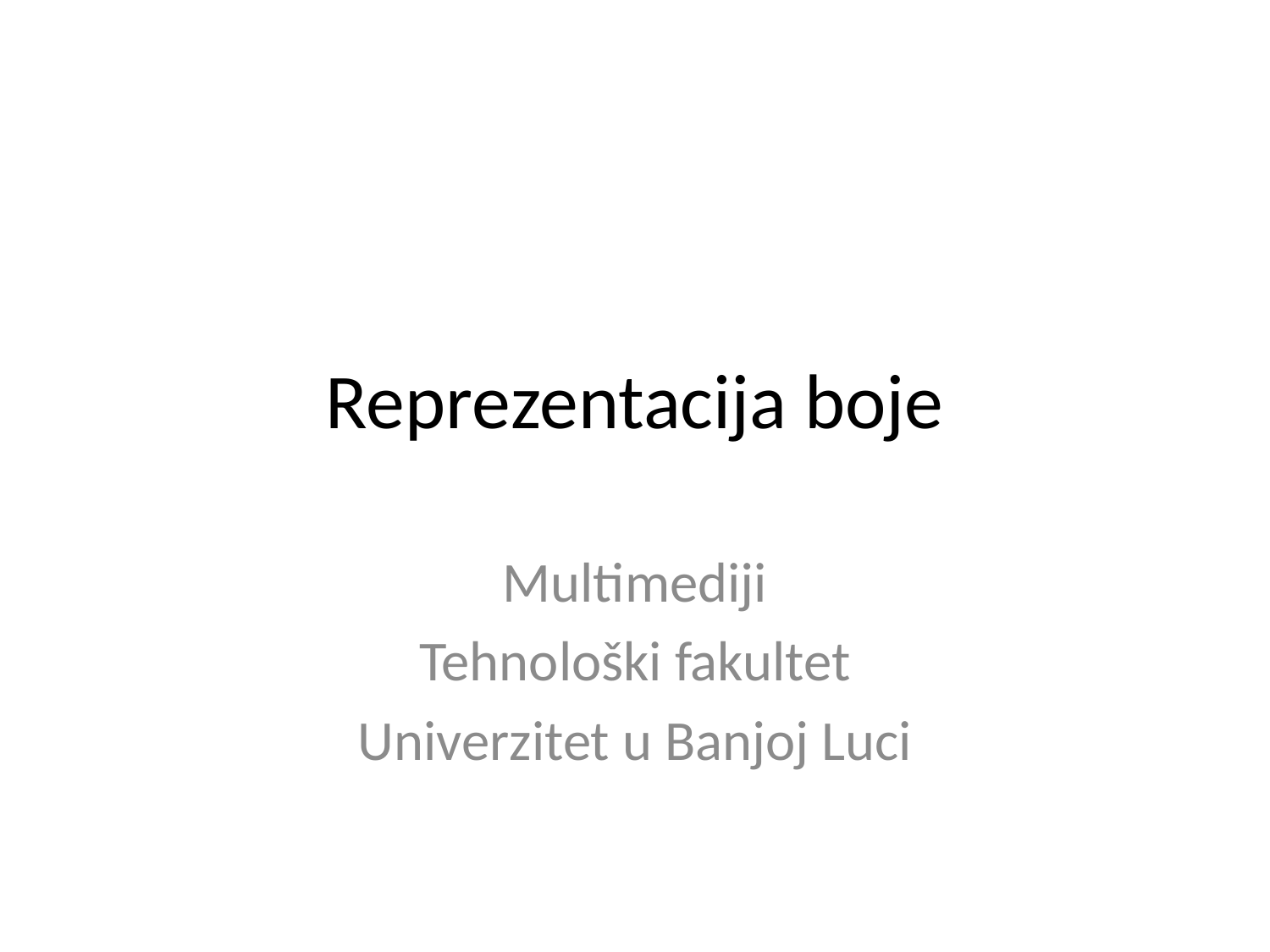

# Reprezentacija boje
Multimediji
Tehnološki fakultet
Univerzitet u Banjoj Luci